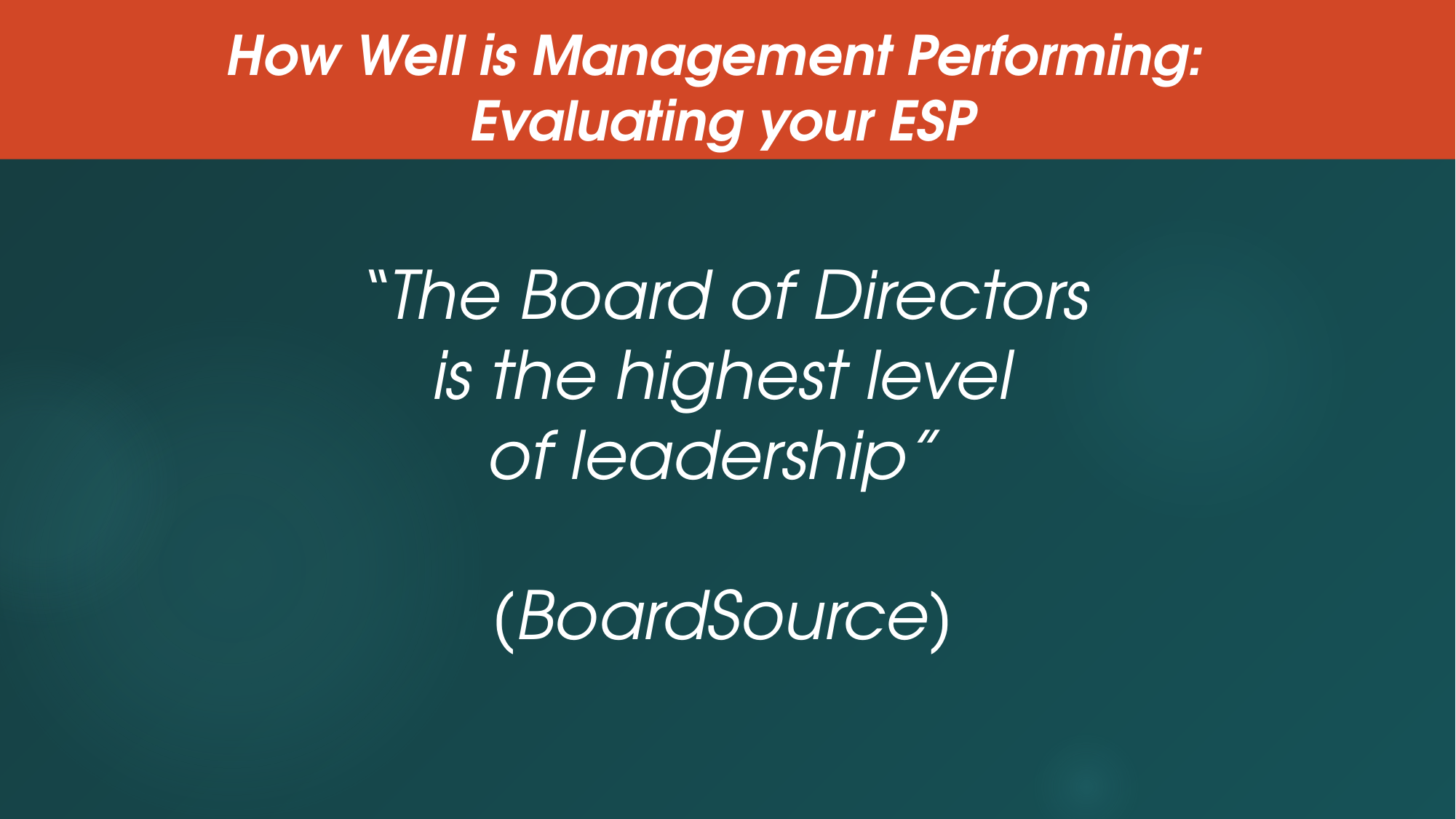

How Well is Management Performing:  Evaluating your ESP

“The Board of Directors
 is the highest level
of leadership”

(BoardSource)